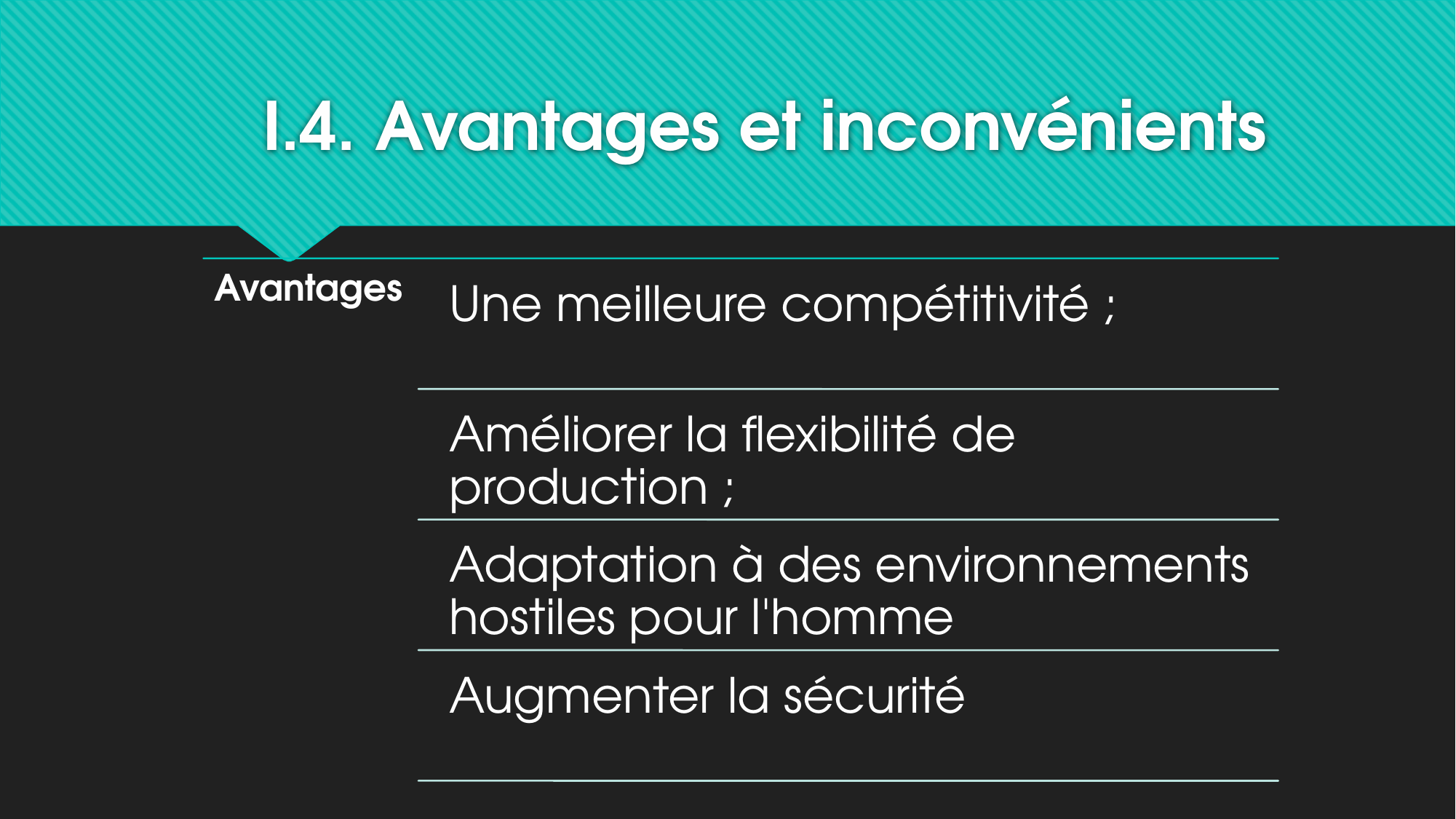

# I.4. Avantages et inconvénients
Avantages
Une meilleure compétitivité ;
Améliorer la flexibilité de production ;
Adaptation à des environnements hostiles pour l'homme
Augmenter la sécurité